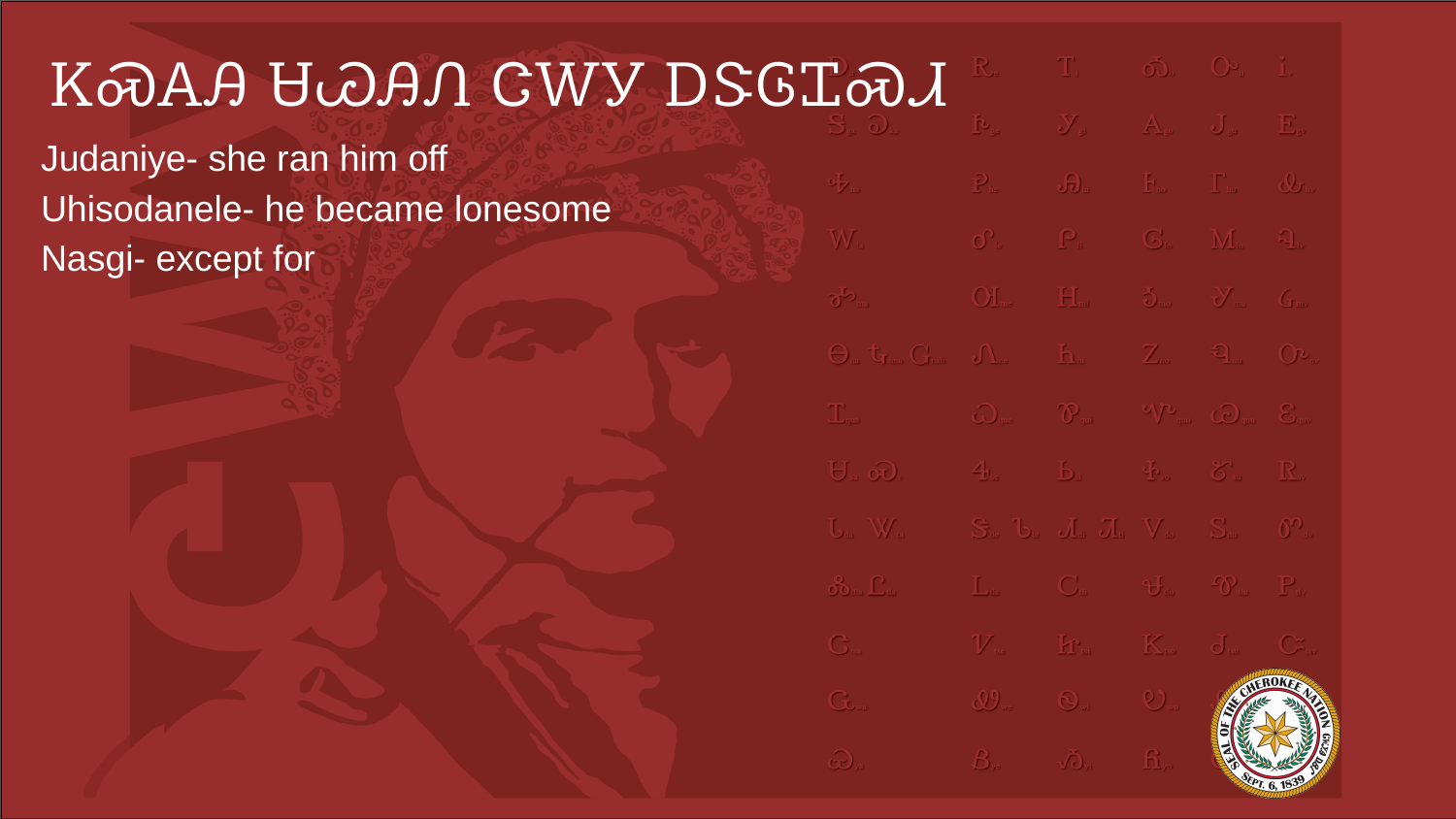

# ᏦᏍᎪᎯ ᏌᏊᎯᏁ ᏣᎳᎩ ᎠᏕᎶᏆᏍᏗ
Judaniye- she ran him off
Uhisodanele- he became lonesome
Nasgi- except for